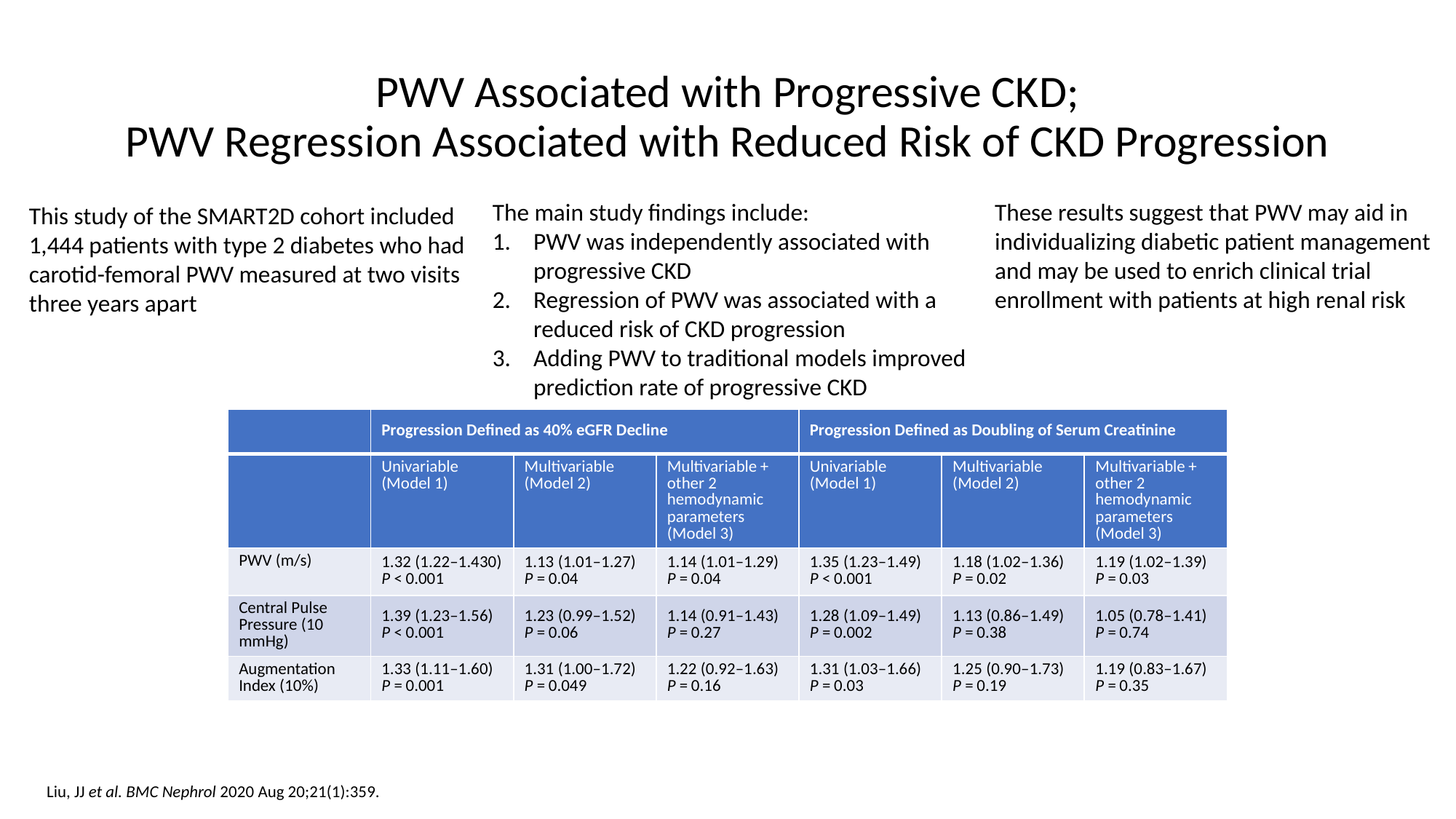

# PWV Associated with Progressive CKD; PWV Regression Associated with Reduced Risk of CKD Progression
The main study findings include:
PWV was independently associated with progressive CKD
Regression of PWV was associated with a reduced risk of CKD progression
Adding PWV to traditional models improved prediction rate of progressive CKD
These results suggest that PWV may aid in individualizing diabetic patient management and may be used to enrich clinical trial enrollment with patients at high renal risk
This study of the SMART2D cohort included 1,444 patients with type 2 diabetes who had carotid-femoral PWV measured at two visits three years apart
|  | Progression Defined as 40% eGFR Decline |  |  | Progression Defined as Doubling of Serum Creatinine |  |  |
| --- | --- | --- | --- | --- | --- | --- |
|  | Univariable (Model 1) | Multivariable (Model 2) | Multivariable +  other 2 hemodynamic parameters (Model 3) | Univariable (Model 1) | Multivariable (Model 2) | Multivariable +  other 2 hemodynamic parameters (Model 3) |
| PWV (m/s) | 1.32 (1.22–1.430) P < 0.001 | 1.13 (1.01–1.27) P = 0.04 | 1.14 (1.01–1.29) P = 0.04 | 1.35 (1.23–1.49) P < 0.001 | 1.18 (1.02–1.36) P = 0.02 | 1.19 (1.02–1.39) P = 0.03 |
| Central Pulse Pressure (10 mmHg) | 1.39 (1.23–1.56) P < 0.001 | 1.23 (0.99–1.52) P = 0.06 | 1.14 (0.91–1.43) P = 0.27 | 1.28 (1.09–1.49) P = 0.002 | 1.13 (0.86–1.49) P = 0.38 | 1.05 (0.78–1.41) P = 0.74 |
| Augmentation Index (10%) | 1.33 (1.11–1.60) P = 0.001 | 1.31 (1.00–1.72) P = 0.049 | 1.22 (0.92–1.63) P = 0.16 | 1.31 (1.03–1.66) P = 0.03 | 1.25 (0.90–1.73) P = 0.19 | 1.19 (0.83–1.67) P = 0.35 |
Liu, JJ et al. BMC Nephrol 2020 Aug 20;21(1):359.